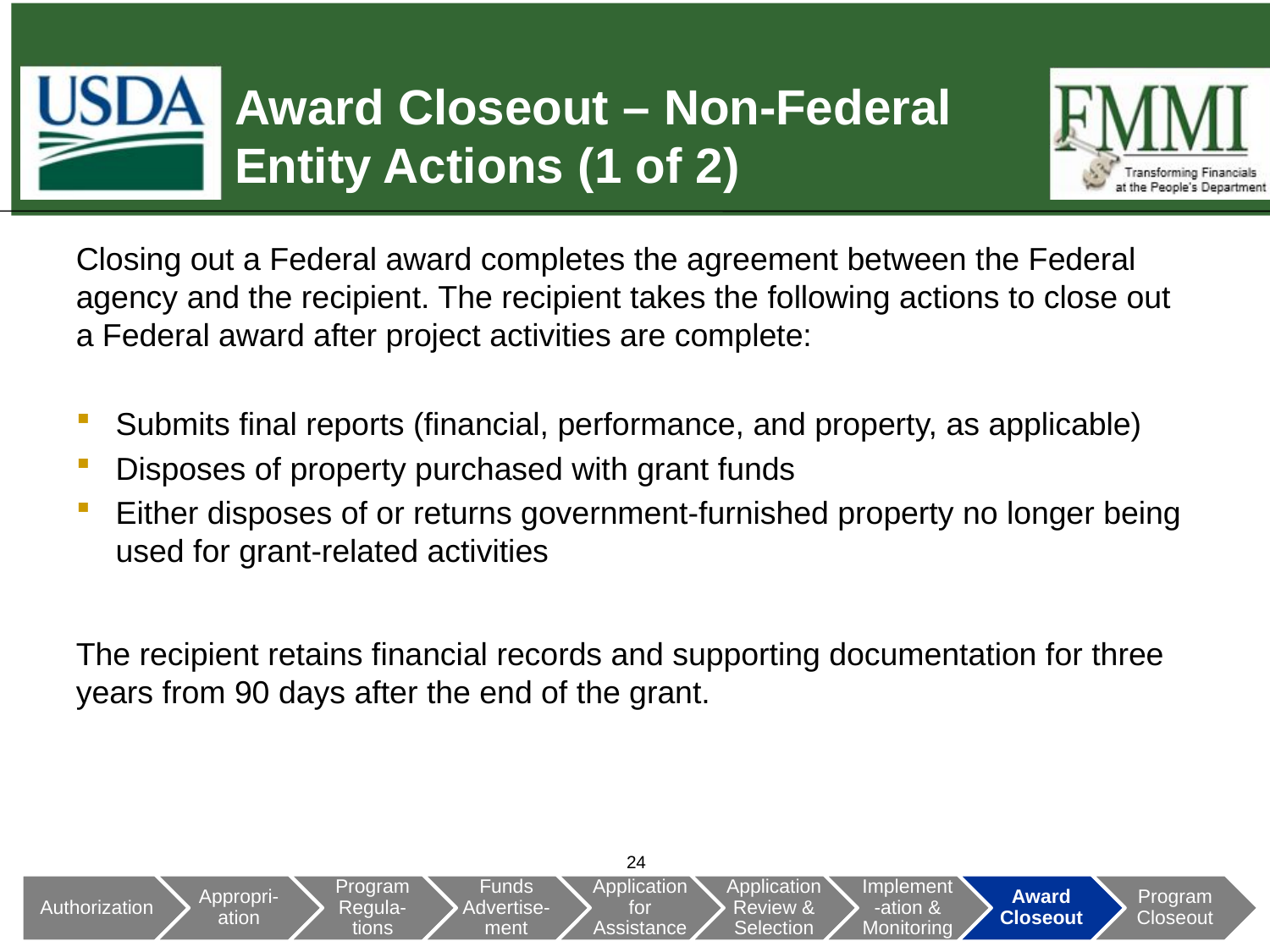

# Award Closeout – Non-Federal Entity Actions (1 of 2)
Closing out a Federal award completes the agreement between the Federal agency and the recipient. The recipient takes the following actions to close out a Federal award after project activities are complete:

Submits final reports (financial, performance, and property, as applicable)
Disposes of property purchased with grant funds
Either disposes of or returns government-furnished property no longer being used for grant-related activities

The recipient retains financial records and supporting documentation for three years from 90 days after the end of the grant.
Authorization
Appropri-ation
Program Regula-tions
Funds Advertise-ment
Application for Assistance
Application Review & Selection
Implement-ation & Monitoring
Award Closeout
Program Closeout
24